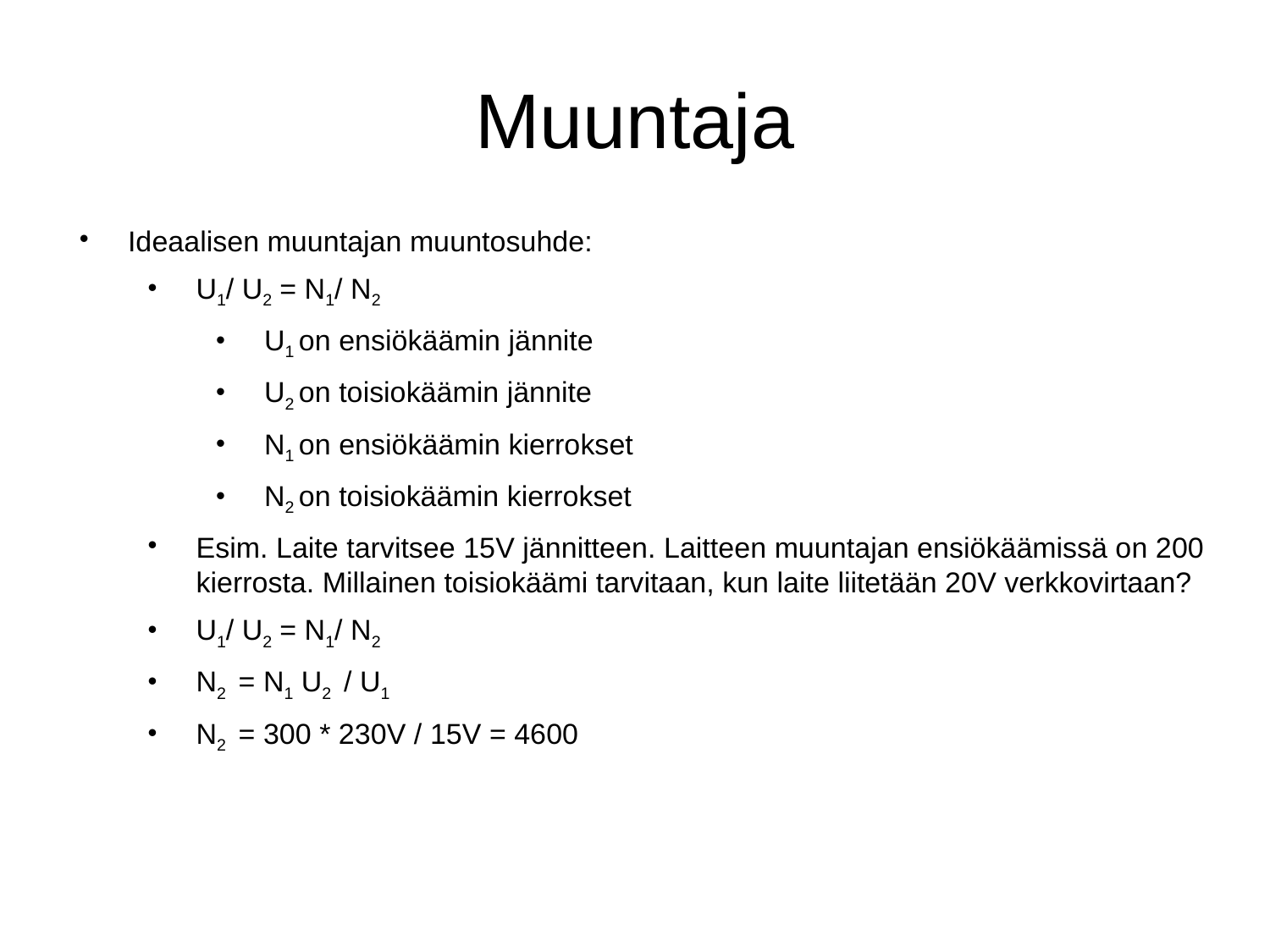

Muuntaja
Ideaalisen muuntajan muuntosuhde:
U1/ U2 = N1/ N2
U1 on ensiökäämin jännite
U2 on toisiokäämin jännite
N1 on ensiökäämin kierrokset
N2 on toisiokäämin kierrokset
Esim. Laite tarvitsee 15V jännitteen. Laitteen muuntajan ensiökäämissä on 200 kierrosta. Millainen toisiokäämi tarvitaan, kun laite liitetään 20V verkkovirtaan?
U1/ U2 = N1/ N2
N2  = N1 U2  / U1
N2  = 300 * 230V / 15V = 4600